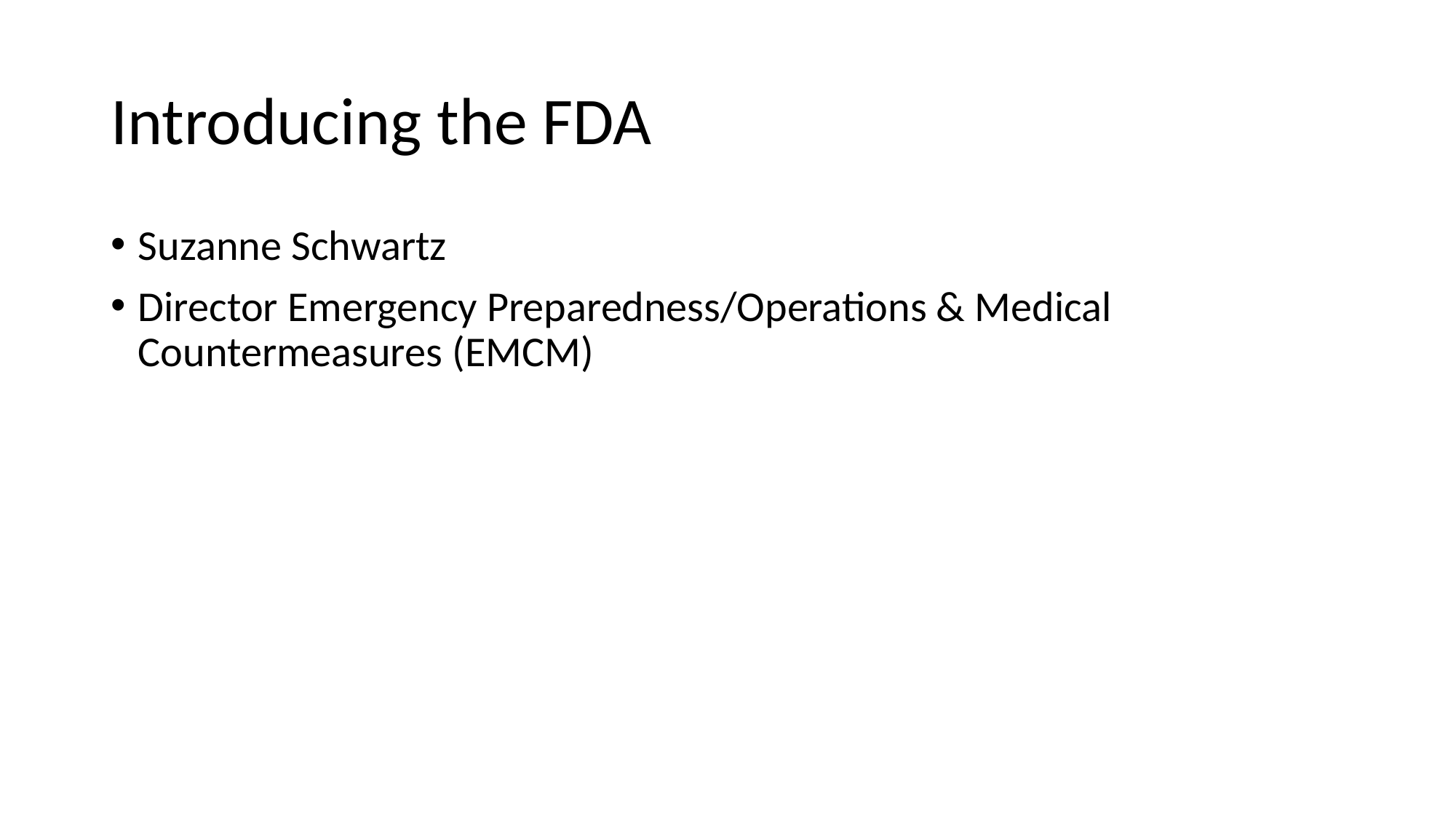

# Introducing the FDA
Suzanne Schwartz
Director Emergency Preparedness/Operations & Medical Countermeasures (EMCM)